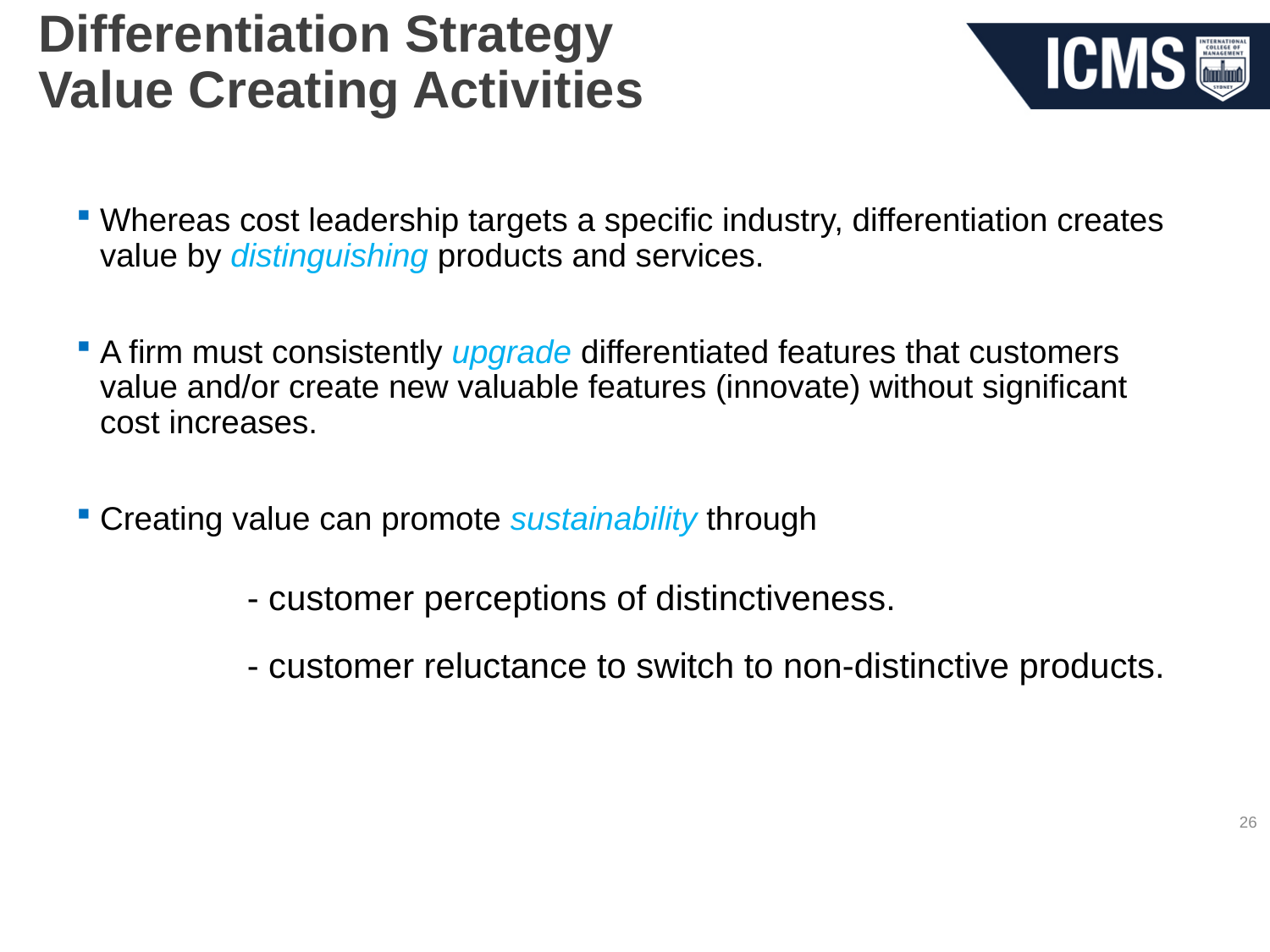

# Differentiation Strategy Value Creating Activities

Whereas cost leadership targets a specific industry, differentiation creates value by distinguishing products and services.

A firm must consistently upgrade differentiated features that customers value and/or create new valuable features (innovate) without significant cost increases.

Creating value can promote sustainability through

		- customer perceptions of distinctiveness.

		- customer reluctance to switch to non-distinctive products.

26